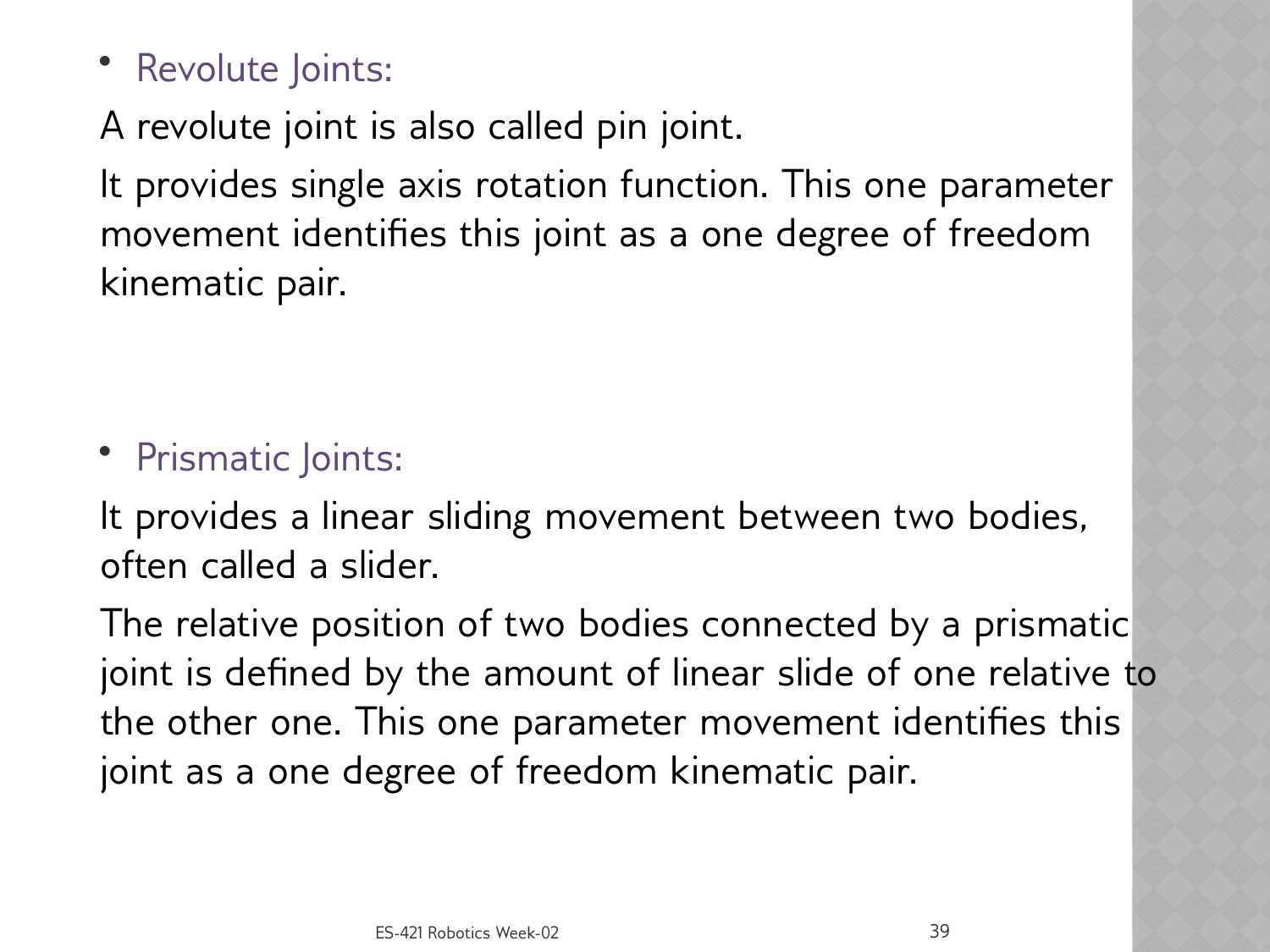

Revolute Joints:
A revolute joint is also called pin joint.
It provides single axis rotation function. This one parameter movement identifies this joint as a one degree of freedom kinematic pair.

Prismatic Joints:
It provides a linear sliding movement between two bodies, often called a slider.
The relative position of two bodies connected by a prismatic joint is defined by the amount of linear slide of one relative to the other one. This one parameter movement identifies this joint as a one degree of freedom kinematic pair.

39
ES-421 Robotics Week-02